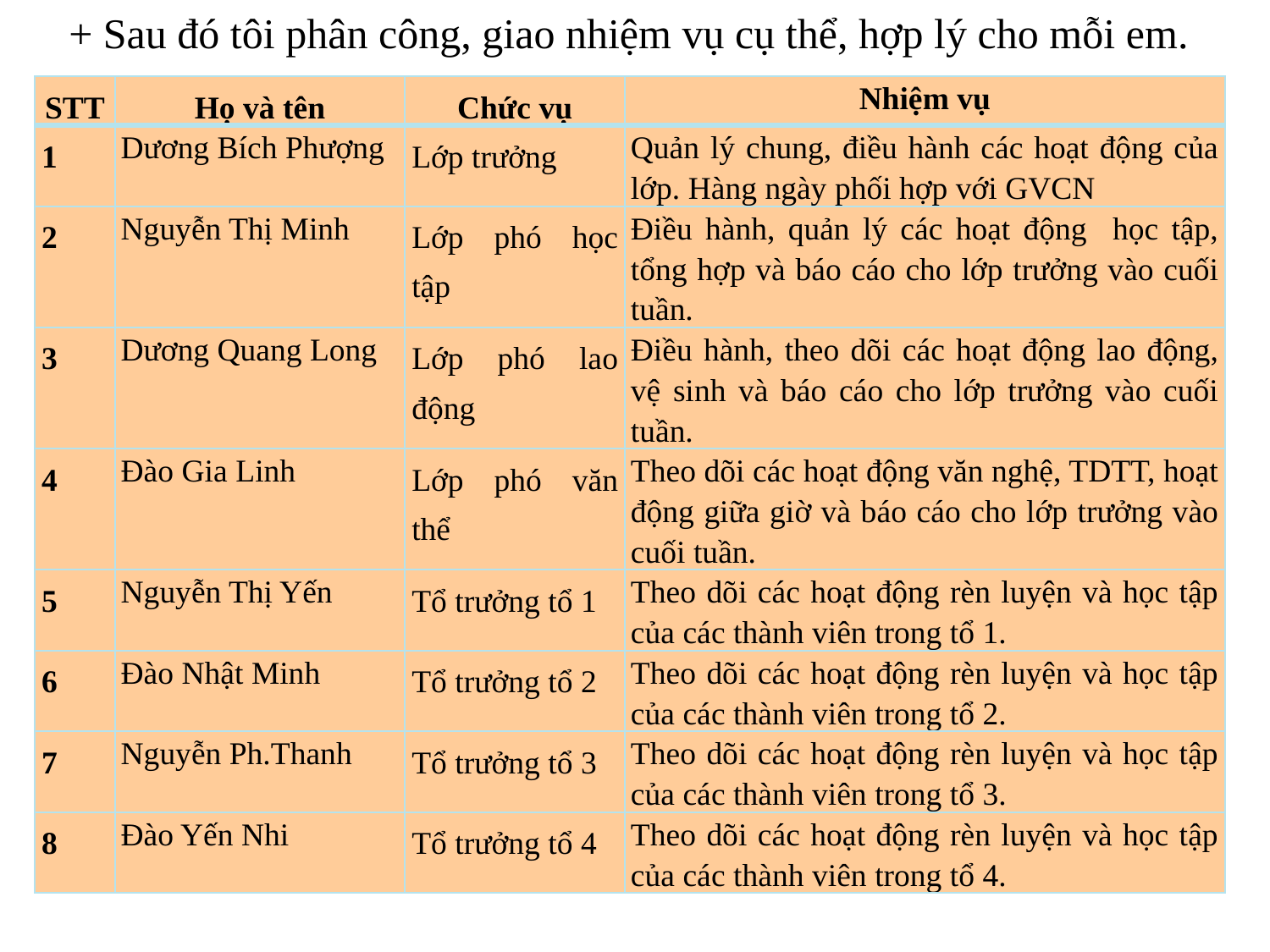

+ Sau đó tôi phân công, giao nhiệm vụ cụ thể, hợp lý cho mỗi em.

| STT | Họ và tên | Chức vụ | Nhiệm vụ |
| --- | --- | --- | --- |
| 1 | Dương Bích Phượng | Lớp trưởng | Quản lý chung, điều hành các hoạt động của lớp. Hàng ngày phối hợp với GVCN |
| 2 | Nguyễn Thị Minh | Lớp phó học tập | Điều hành, quản lý các hoạt động học tập, tổng hợp và báo cáo cho lớp trưởng vào cuối tuần. |
| 3 | Dương Quang Long | Lớp phó lao động | Điều hành, theo dõi các hoạt động lao động, vệ sinh và báo cáo cho lớp trưởng vào cuối tuần. |
| 4 | Đào Gia Linh | Lớp phó văn thể | Theo dõi các hoạt động văn nghệ, TDTT, hoạt động giữa giờ và báo cáo cho lớp trưởng vào cuối tuần. |
| 5 | Nguyễn Thị Yến | Tổ trưởng tổ 1 | Theo dõi các hoạt động rèn luyện và học tập của các thành viên trong tổ 1. |
| 6 | Đào Nhật Minh | Tổ trưởng tổ 2 | Theo dõi các hoạt động rèn luyện và học tập của các thành viên trong tổ 2. |
| 7 | Nguyễn Ph.Thanh | Tổ trưởng tổ 3 | Theo dõi các hoạt động rèn luyện và học tập của các thành viên trong tổ 3. |
| 8 | Đào Yến Nhi | Tổ trưởng tổ 4 | Theo dõi các hoạt động rèn luyện và học tập của các thành viên trong tổ 4. |